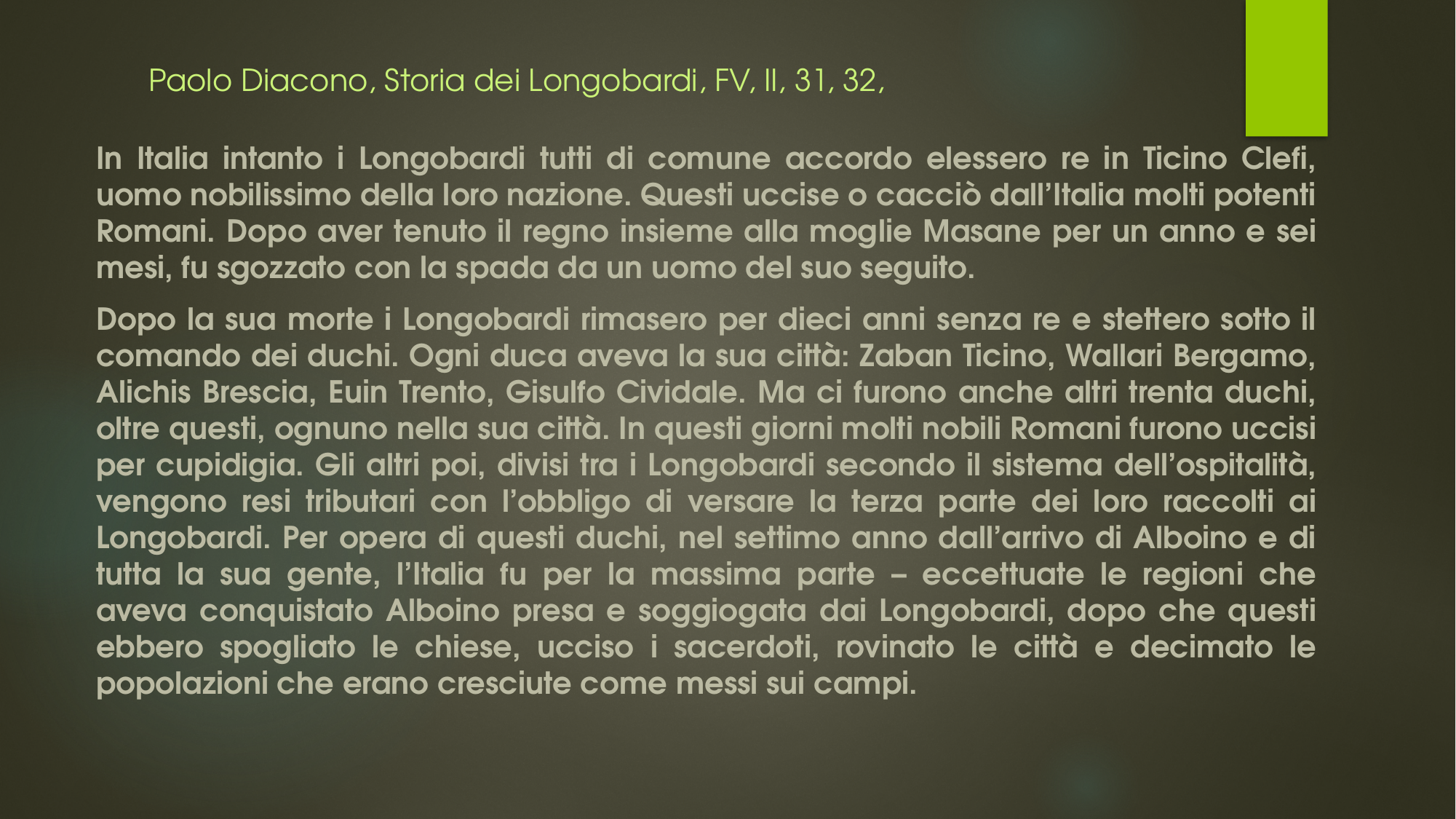

# Paolo Diacono, Storia dei Longobardi, FV, II, 31, 32,
In Italia intanto i Longobardi tutti di comune accordo elessero re in Ticino Clefi, uomo nobilissimo della loro nazione. Questi uccise o cacciò dall’Italia molti potenti Romani. Dopo aver tenuto il regno insieme alla moglie Masane per un anno e sei mesi, fu sgozzato con la spada da un uomo del suo seguito.
Dopo la sua morte i Longobardi rimasero per dieci anni senza re e stettero sotto il comando dei duchi. Ogni duca aveva la sua città: Zaban Ticino, Wallari Bergamo, Alichis Brescia, Euin Trento, Gisulfo Cividale. Ma ci furono anche altri trenta duchi, oltre questi, ognuno nella sua città. In questi giorni molti nobili Romani furono uccisi per cupidigia. Gli altri poi, divisi tra i Longobardi secondo il sistema dell’ospitalità, vengono resi tributari con l’obbligo di versare la terza parte dei loro raccolti ai Longobardi. Per opera di questi duchi, nel settimo anno dall’arrivo di Alboino e di tutta la sua gente, l’Italia fu per la massima parte – eccettuate le regioni che aveva conquistato Alboino presa e soggiogata dai Longobardi, dopo che questi ebbero spogliato le chiese, ucciso i sacerdoti, rovinato le città e decimato le popolazioni che erano cresciute come messi sui campi.